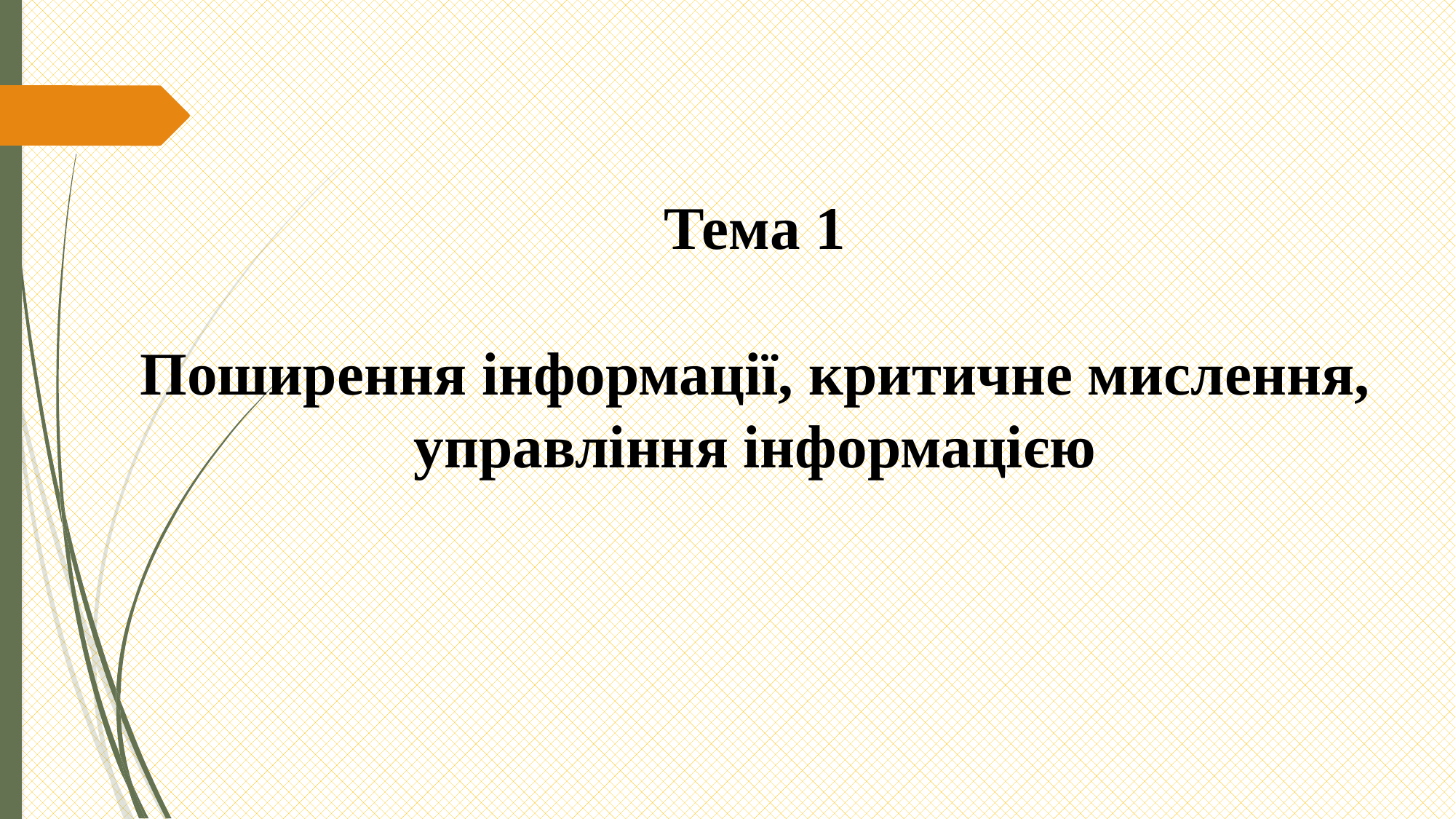

Тема 1

Поширення інформації, критичне мислення, управління інформацією